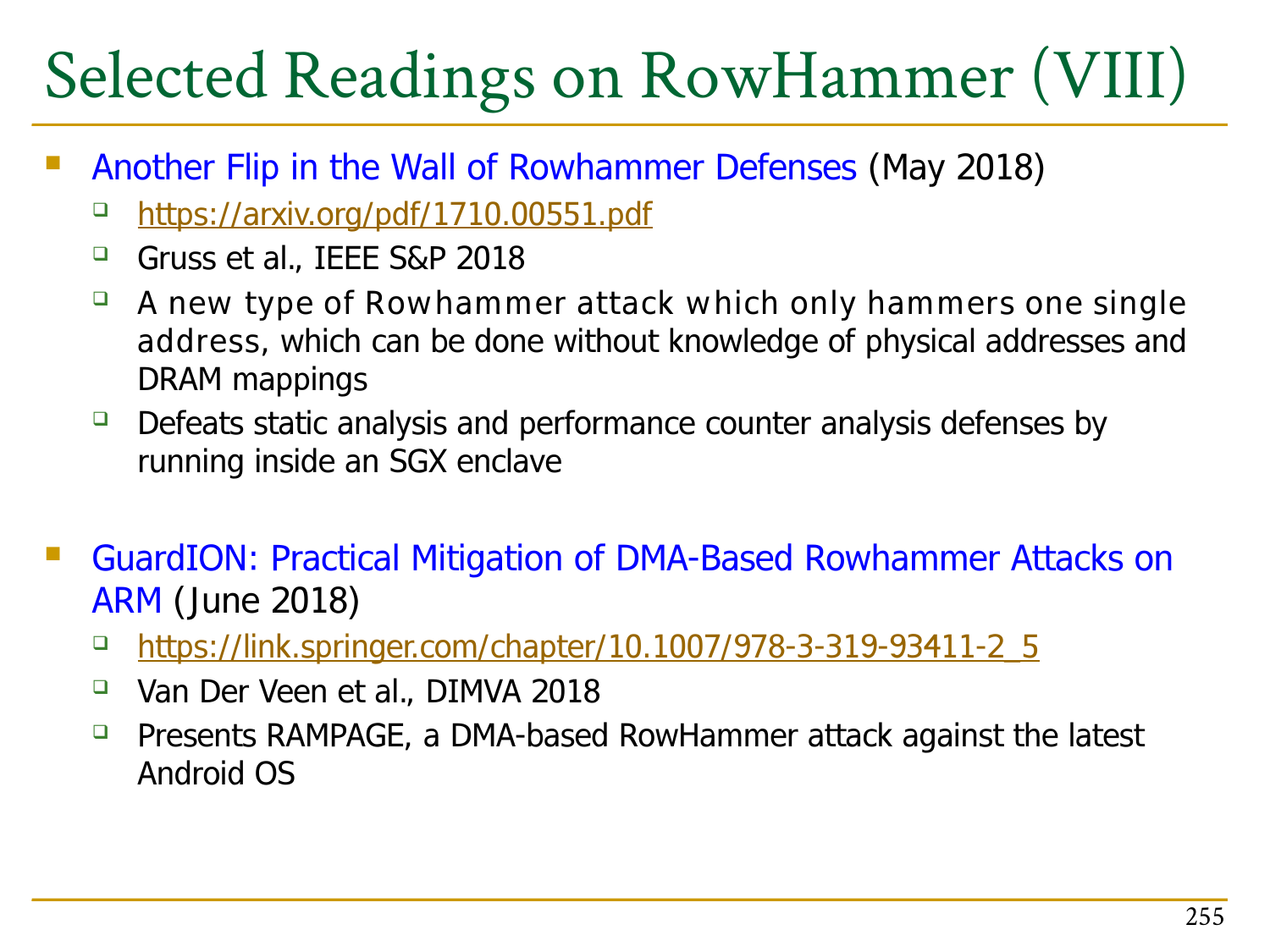

# Selected Readings on RowHammer (VIII)
Another Flip in the Wall of Rowhammer Defenses (May 2018)
https://arxiv.org/pdf/1710.00551.pdf
Gruss et al., IEEE S&P 2018
A new type of Rowhammer attack which only hammers one single address, which can be done without knowledge of physical addresses and DRAM mappings
Defeats static analysis and performance counter analysis defenses by running inside an SGX enclave

GuardION: Practical Mitigation of DMA-Based Rowhammer Attacks on ARM (June 2018)
https://link.springer.com/chapter/10.1007/978-3-319-93411-2_5
Van Der Veen et al., DIMVA 2018
Presents RAMPAGE, a DMA-based RowHammer attack against the latest Android OS
255